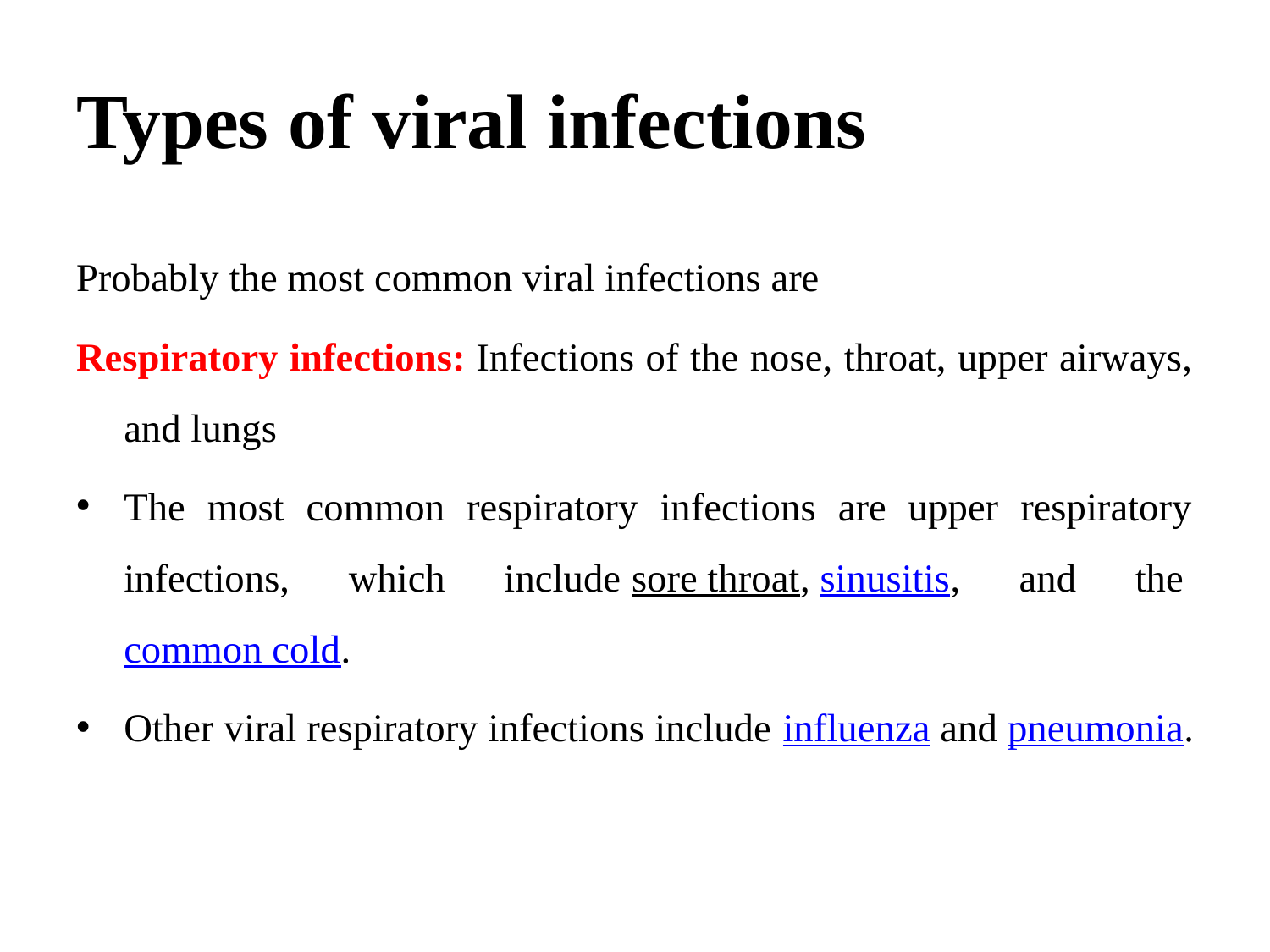

# Types of viral infections
Probably the most common viral infections are
Respiratory infections: Infections of the nose, throat, upper airways, and lungs
The most common respiratory infections are upper respiratory infections, which include sore throat, sinusitis, and the common cold.
Other viral respiratory infections include influenza and pneumonia.